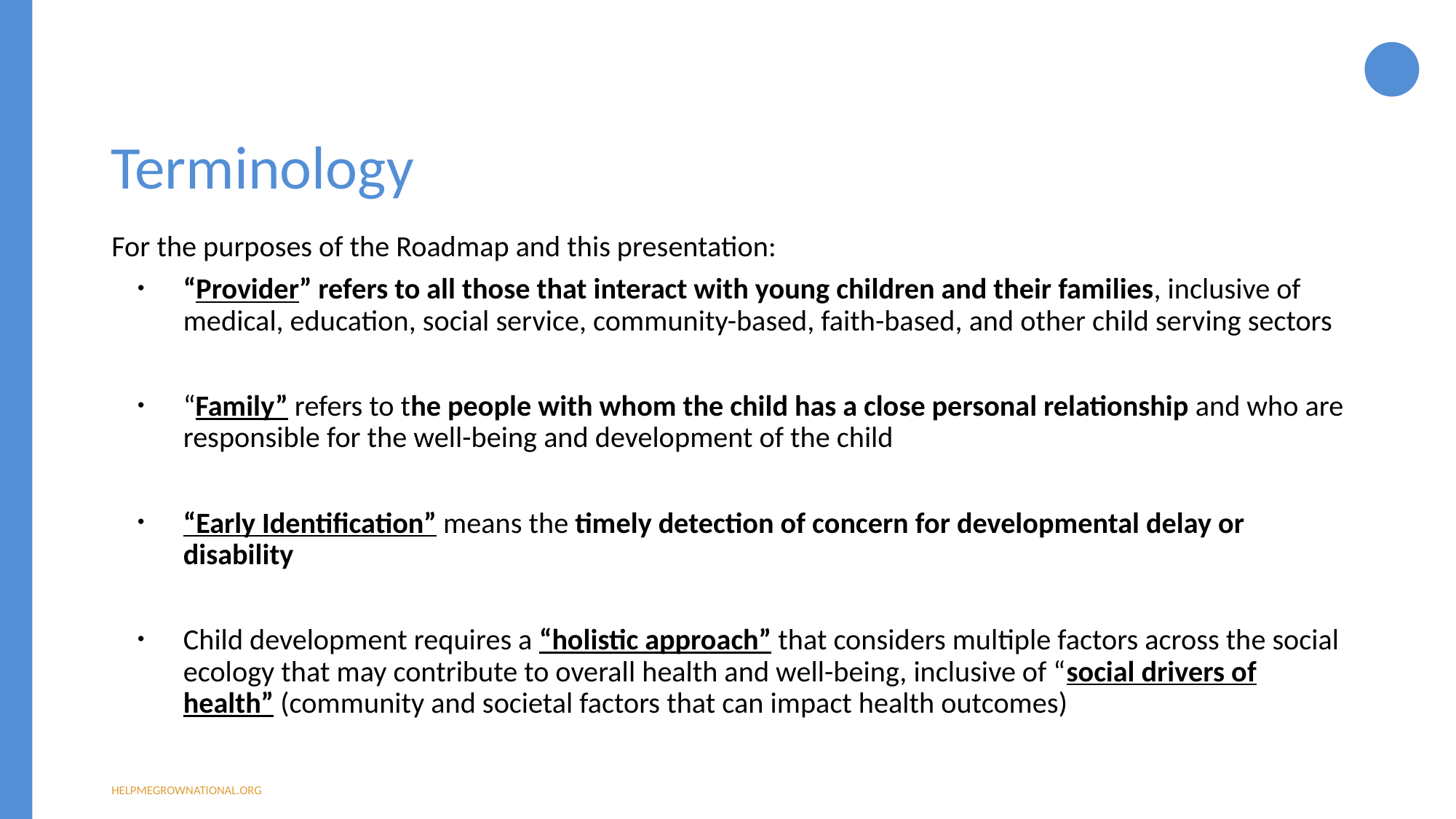

# Terminology
For the purposes of the Roadmap and this presentation:
“Provider” refers to all those that interact with young children and their families, inclusive of medical, education, social service, community-based, faith-based, and other child serving sectors

“Family” refers to the people with whom the child has a close personal relationship and who are responsible for the well-being and development of the child

“Early Identification” means the timely detection of concern for developmental delay or disability

Child development requires a “holistic approach” that considers multiple factors across the social ecology that may contribute to overall health and well-being, inclusive of “social drivers of health” (community and societal factors that can impact health outcomes)